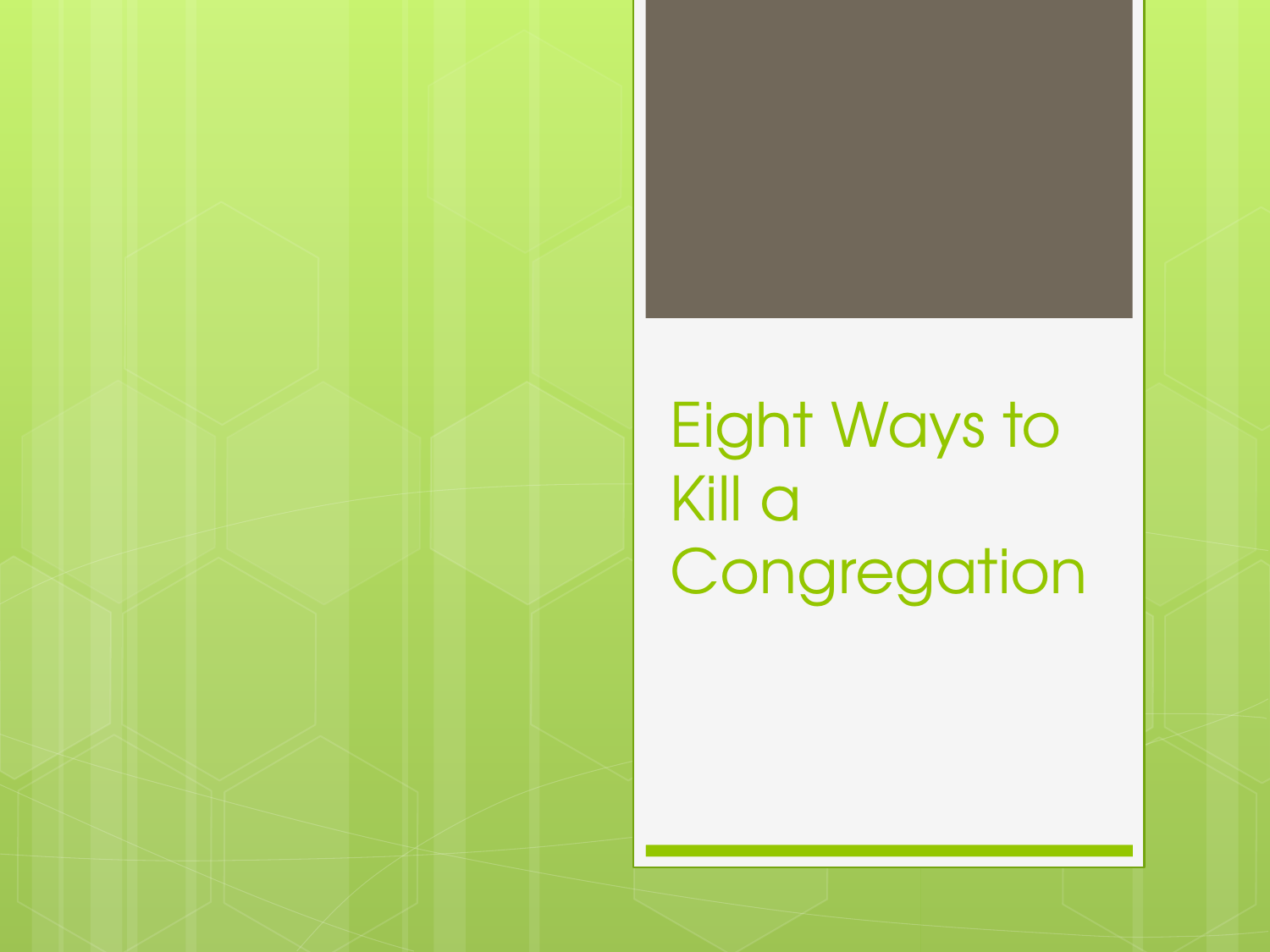

# Eight Ways to Kill a Congregation